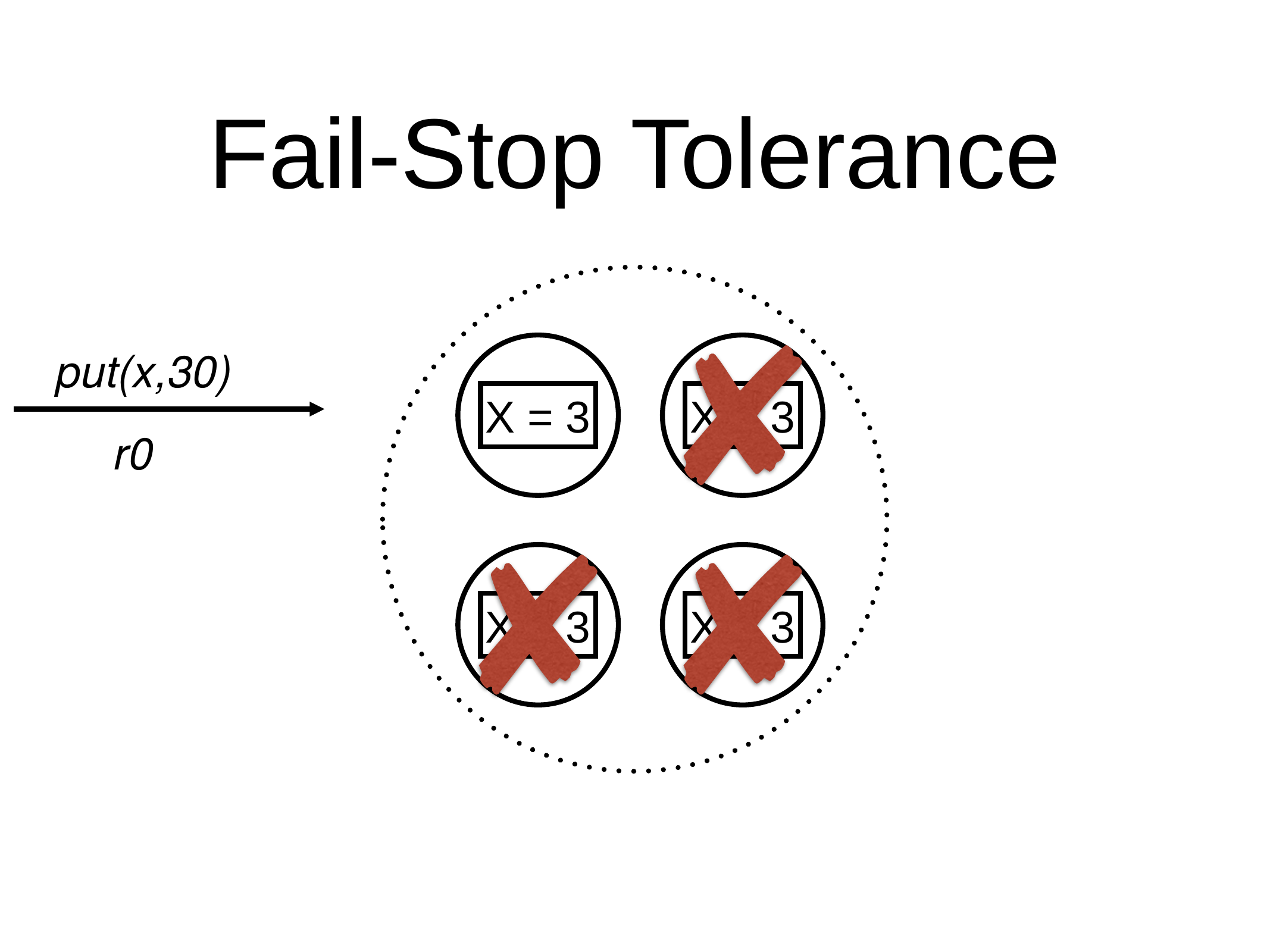

# Fail-Stop Tolerance

X = 3

X = 3
put(x,30)

r0

X = 3

X = 3